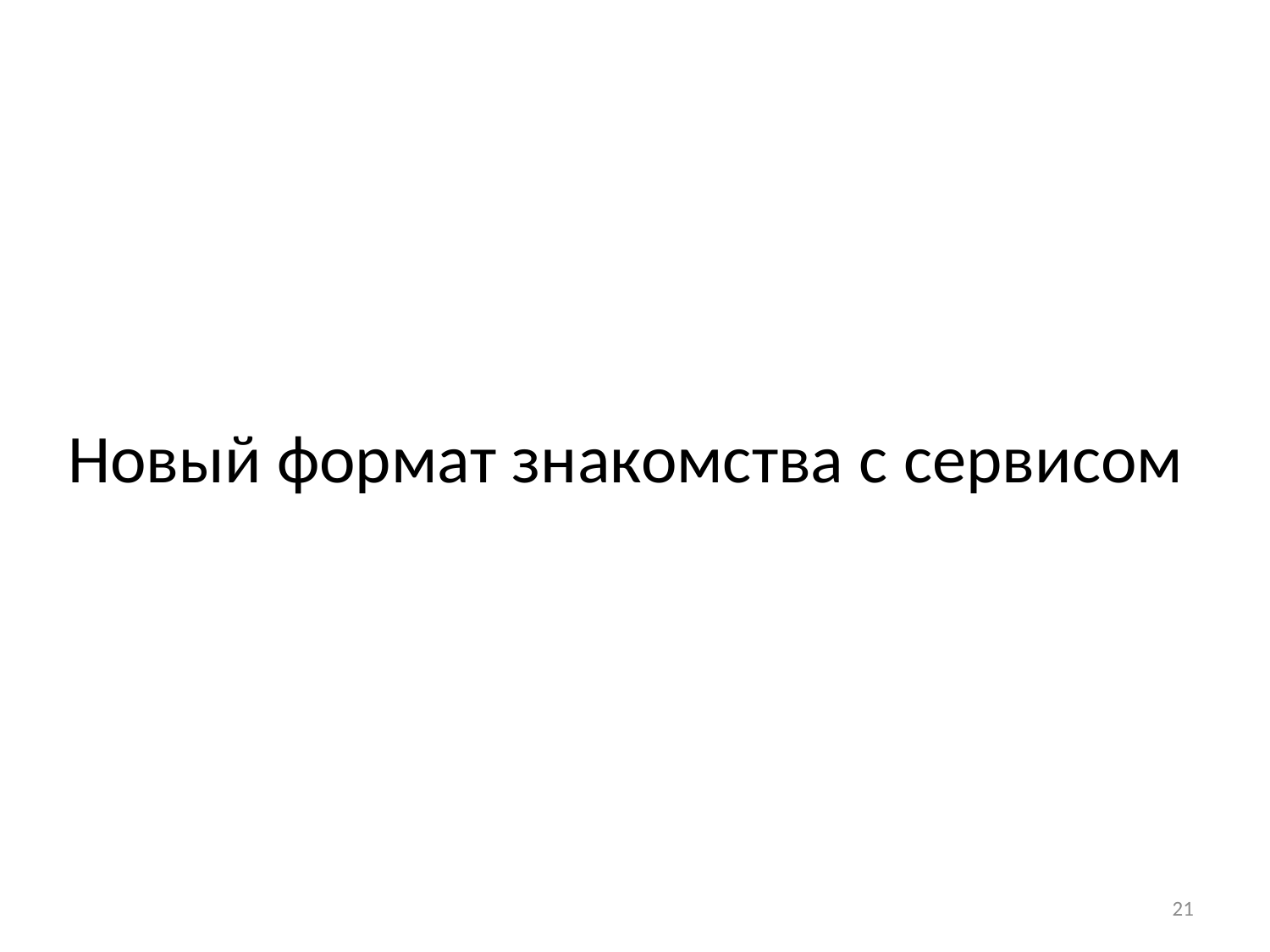

# Новый формат знакомства с сервисом
21